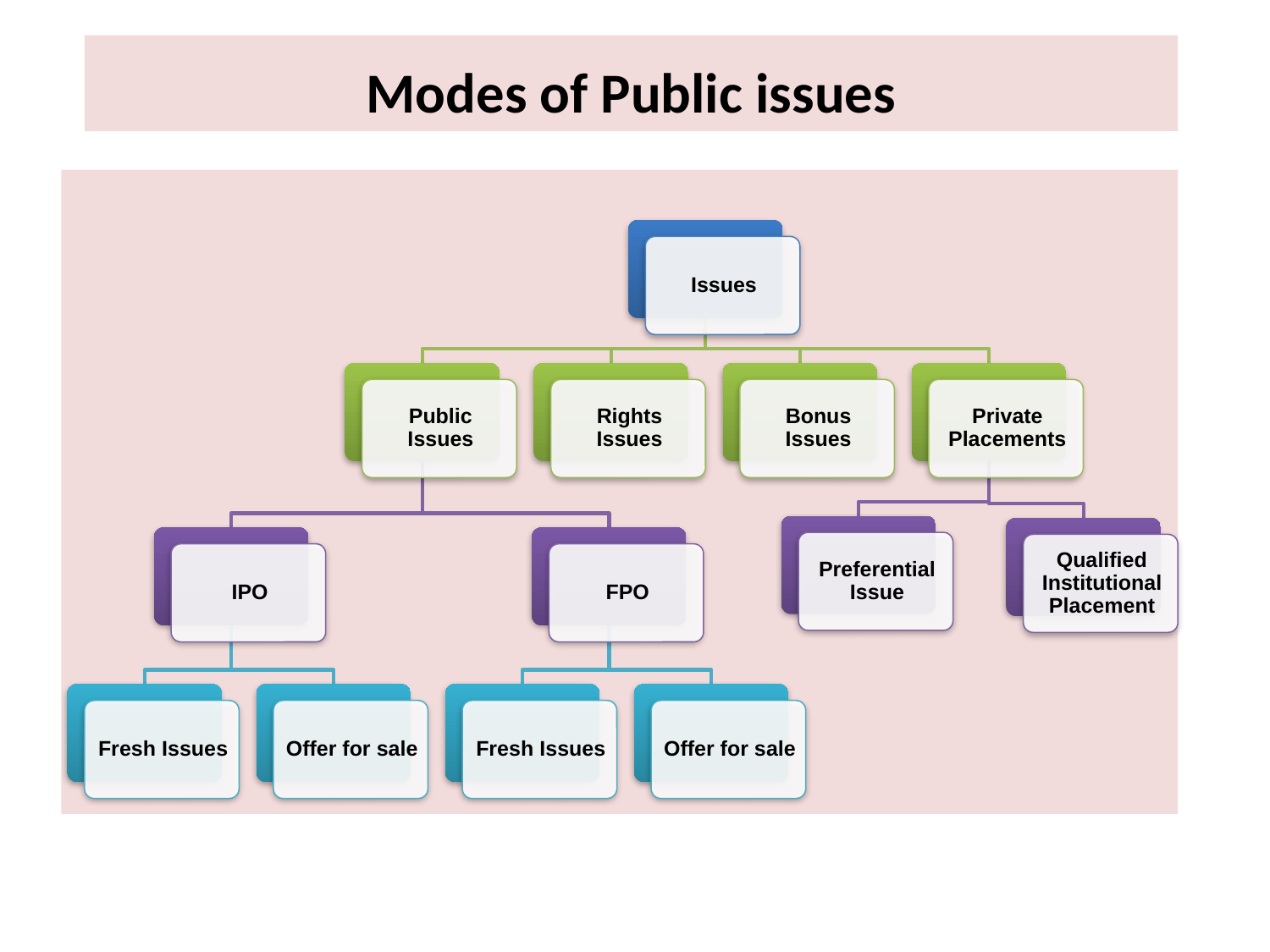

Modes of Public issues
Issues
Public Issues
IPO
Fresh Issues
Offer for sale
FPO
Fresh Issues
Offer for sale
Rights Issues
Bonus Issues
Private Placements
Preferential Issue
Qualified Institutional Placement